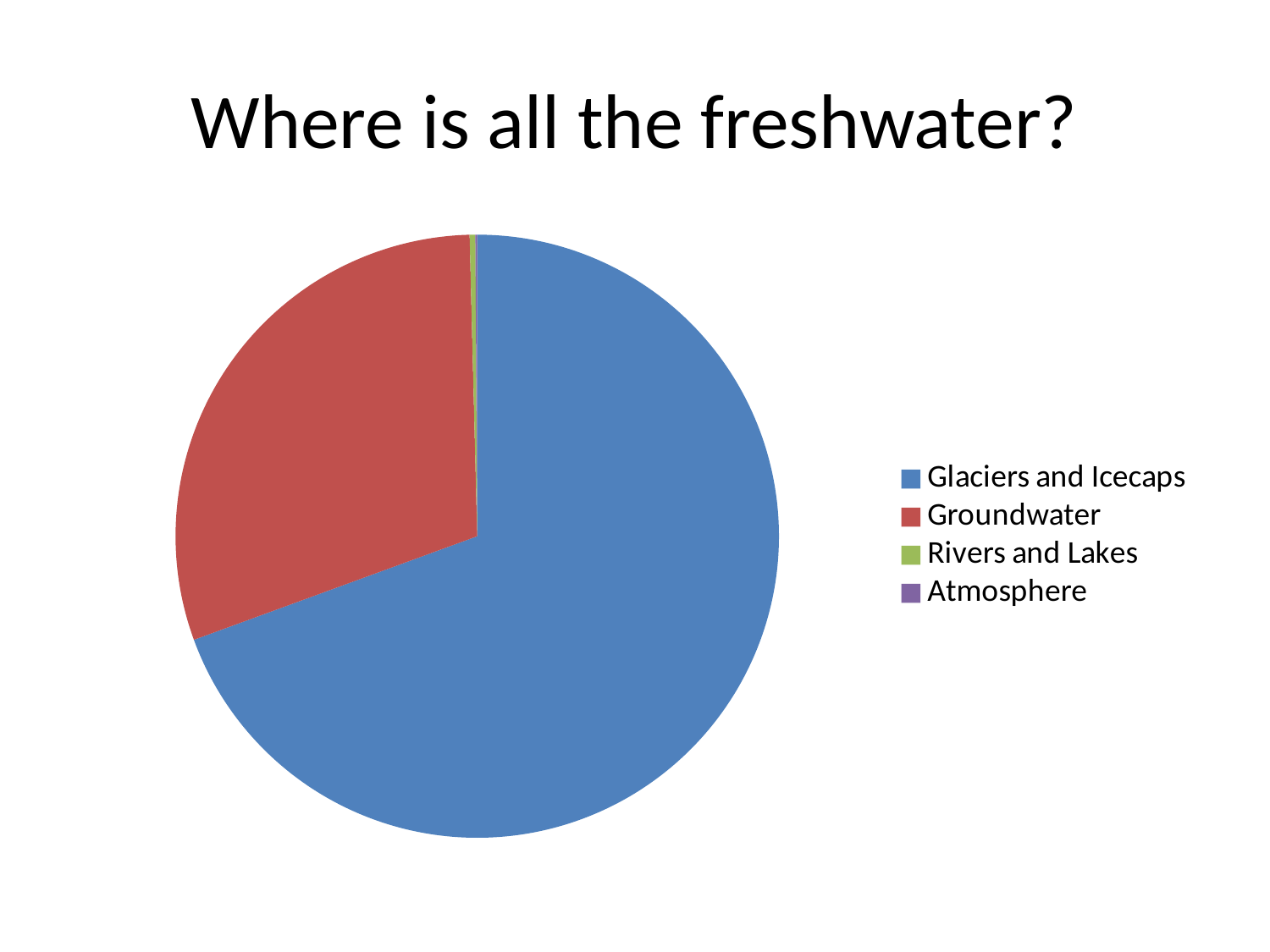

# Where is all the freshwater?

### Chart

| Category | Sales |
|---|---|
| Glaciers and Icecaps | 0.69 |
| Groundwater | 0.3 |
| Rivers and Lakes | 0.003 |
| Atmosphere | 0.001 |